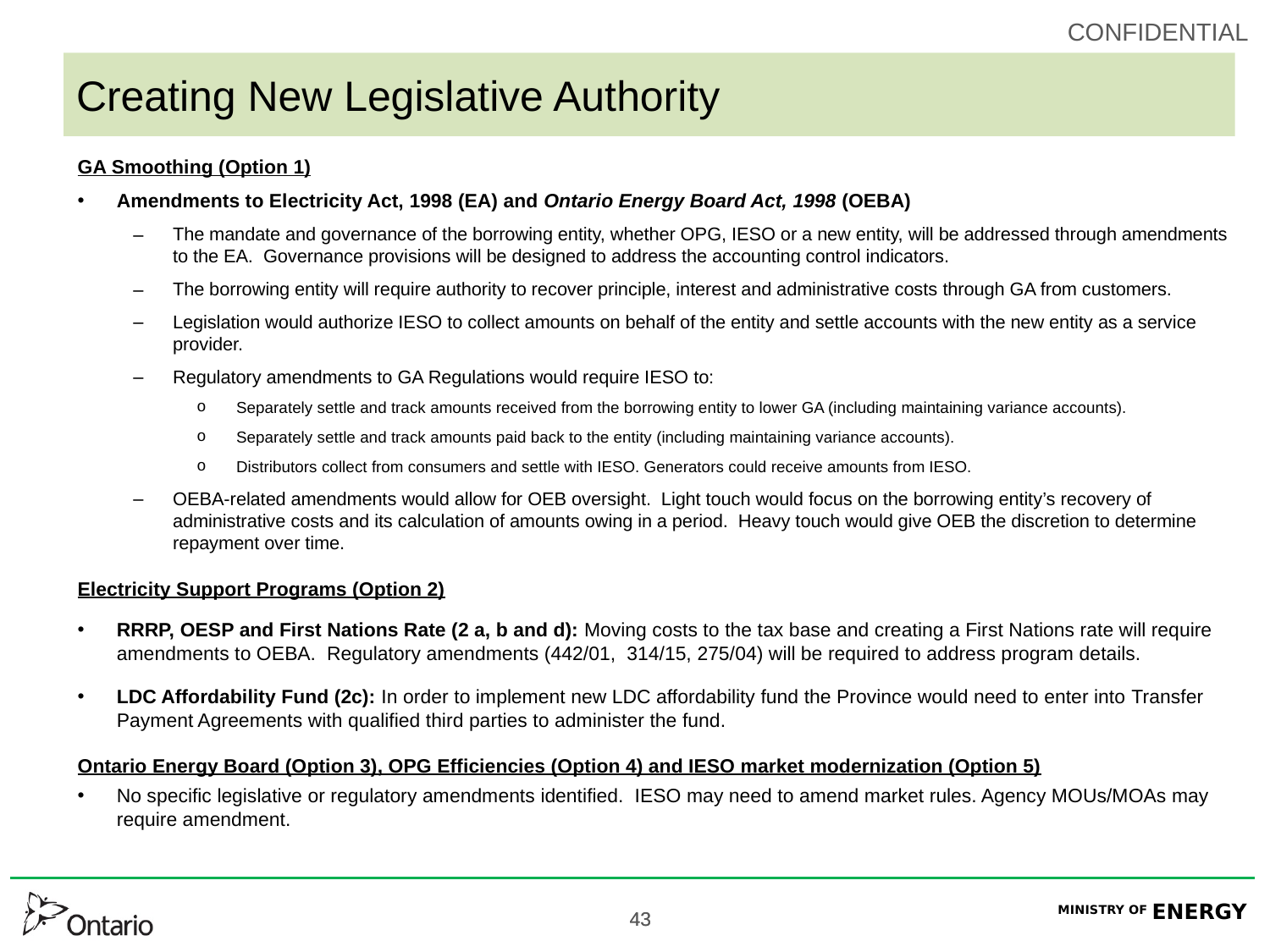

# Creating New Legislative Authority
GA Smoothing (Option 1)
Amendments to Electricity Act, 1998 (EA) and Ontario Energy Board Act, 1998 (OEBA)
The mandate and governance of the borrowing entity, whether OPG, IESO or a new entity, will be addressed through amendments to the EA.  Governance provisions will be designed to address the accounting control indicators.
The borrowing entity will require authority to recover principle, interest and administrative costs through GA from customers.
Legislation would authorize IESO to collect amounts on behalf of the entity and settle accounts with the new entity as a service provider.
Regulatory amendments to GA Regulations would require IESO to:
Separately settle and track amounts received from the borrowing entity to lower GA (including maintaining variance accounts).
Separately settle and track amounts paid back to the entity (including maintaining variance accounts).
Distributors collect from consumers and settle with IESO. Generators could receive amounts from IESO.
OEBA-related amendments would allow for OEB oversight.  Light touch would focus on the borrowing entity’s recovery of administrative costs and its calculation of amounts owing in a period.  Heavy touch would give OEB the discretion to determine repayment over time.

Electricity Support Programs (Option 2)
RRRP, OESP and First Nations Rate (2 a, b and d): Moving costs to the tax base and creating a First Nations rate will require amendments to OEBA.  Regulatory amendments (442/01,  314/15, 275/04) will be required to address program details.

LDC Affordability Fund (2c): In order to implement new LDC affordability fund the Province would need to enter into Transfer Payment Agreements with qualified third parties to administer the fund.

Ontario Energy Board (Option 3), OPG Efficiencies (Option 4) and IESO market modernization (Option 5)
No specific legislative or regulatory amendments identified.  IESO may need to amend market rules. Agency MOUs/MOAs may require amendment.